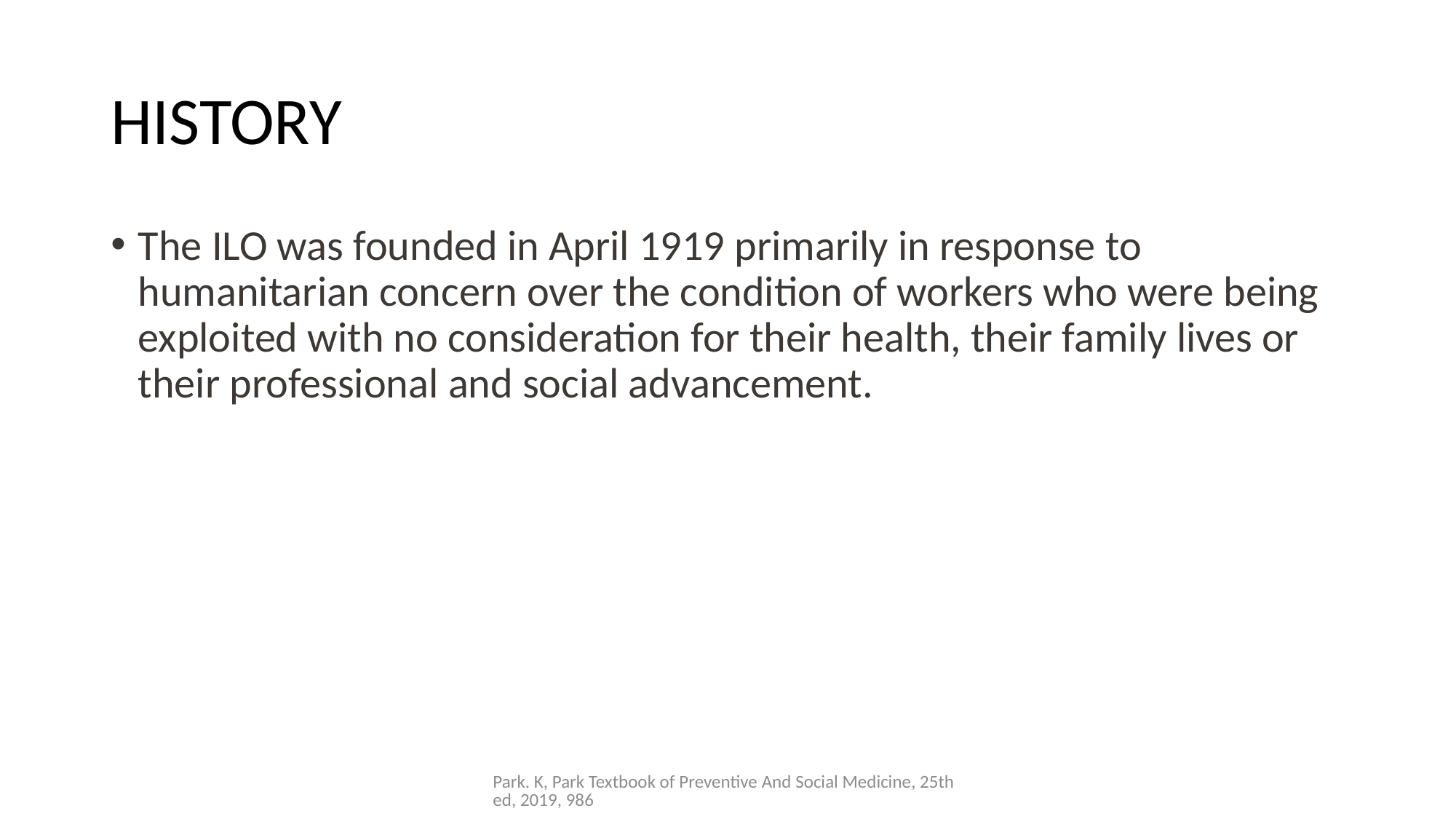

# HISTORY
The ILO was founded in April 1919 primarily in response to humanitarian concern over the condition of workers who were being exploited with no consideration for their health, their family lives or their professional and social advancement.
Park. K, Park Textbook of Preventive And Social Medicine, 25th ed, 2019, 986